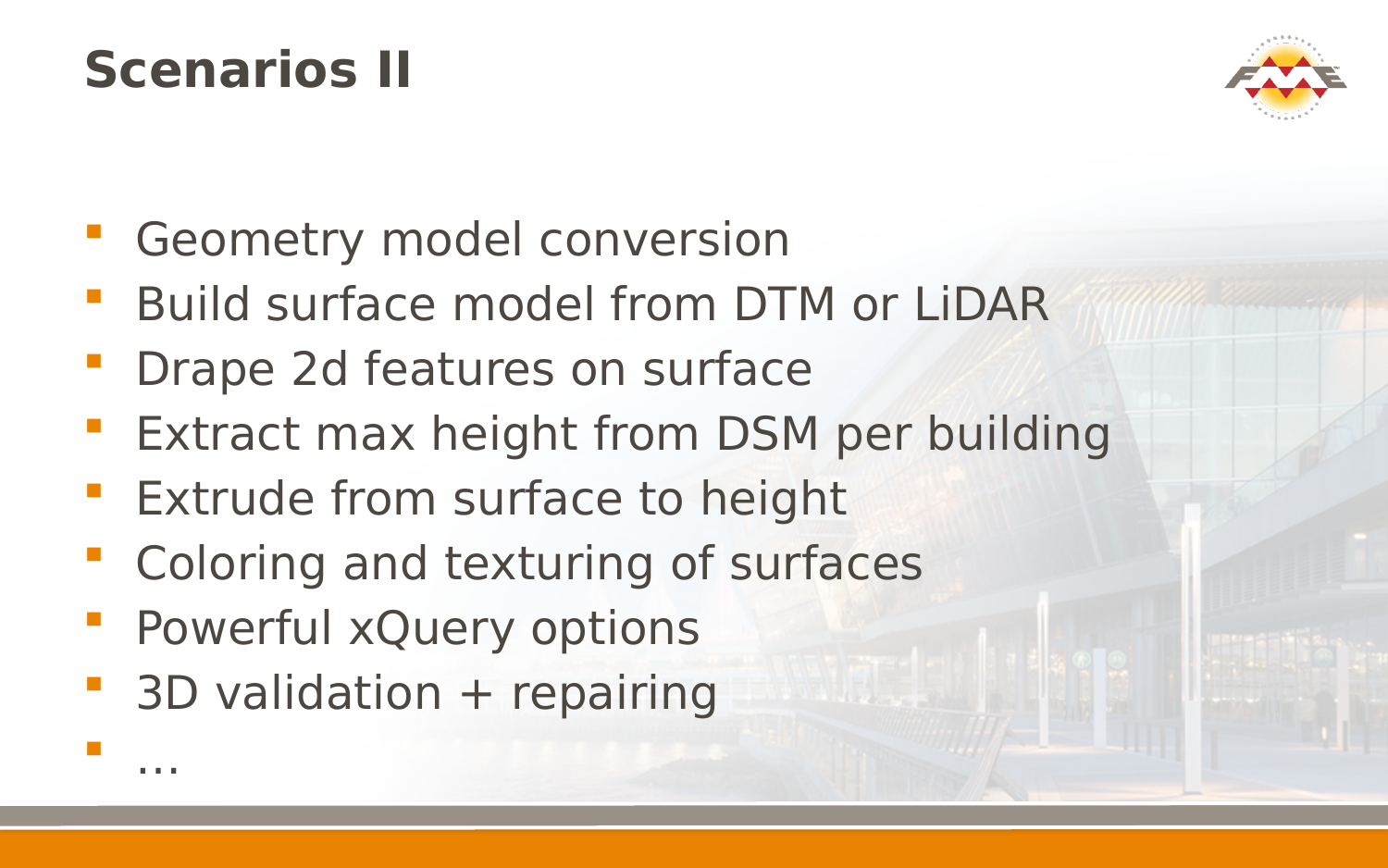

# Scenarios II
Geometry model conversion
Build surface model from DTM or LiDAR
Drape 2d features on surface
Extract max height from DSM per building
Extrude from surface to height
Coloring and texturing of surfaces
Powerful xQuery options
3D validation + repairing
…